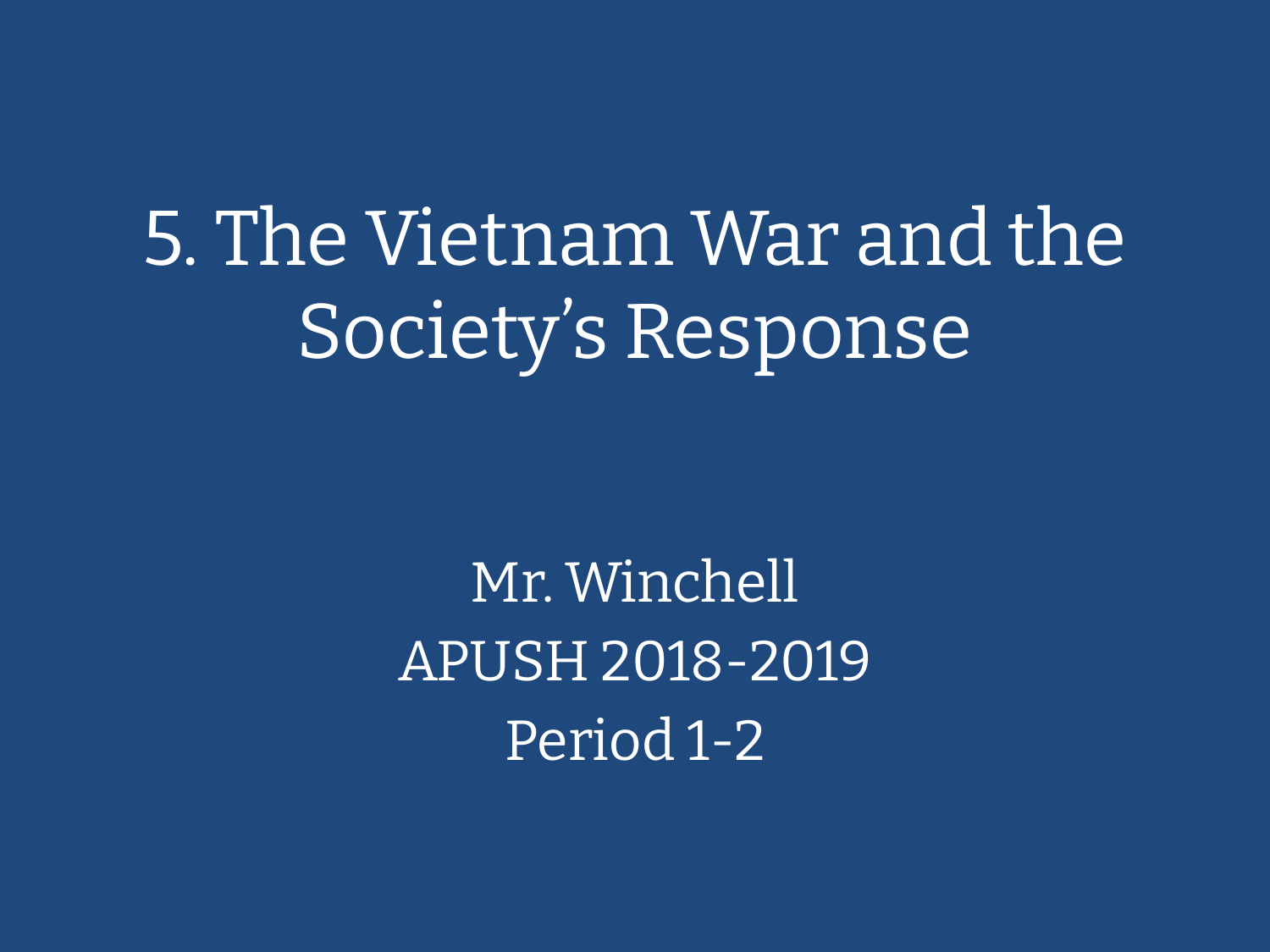

# 5. The Vietnam War and the Society’s Response
Mr. Winchell
APUSH 2018-2019
Period 1-2